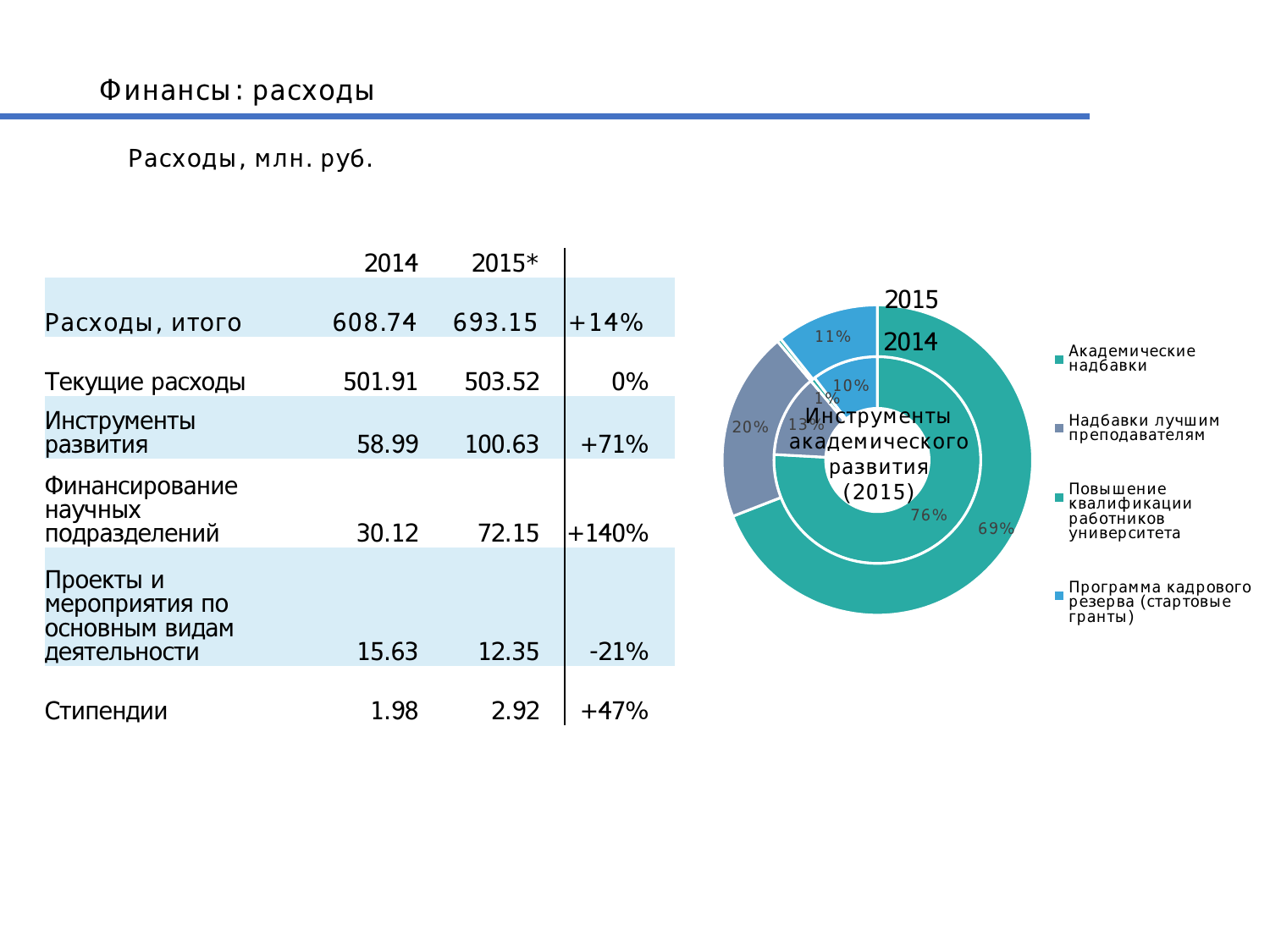

# Финансы: расходы
Расходы, млн. руб.
|  | 2014 | 2015\* |  |
| --- | --- | --- | --- |
| Расходы, итого | 608.74 | 693.15 | +14% |
| Текущие расходы | 501.91 | 503.52 | 0% |
| Инструменты развития | 58.99 | 100.63 | +71% |
| Финансирование научных подразделений | 30.12 | 72.15 | +140% |
| Проекты и мероприятия по основным видам деятельности | 15.63 | 12.35 | -21% |
| Стипендии | 1.98 | 2.92 | +47% |
2015

### Chart

| Category |  |  |
|---|---|---|
| Академические надбавки | 38921.54960000001 | 51980.08924876672 |
| Надбавки лучшим преподавателям | 6681.3796 | 14885.63617916044 |
| Повышение квалификации работников университета | 379.0 | 311.3993449999999 |
| Программа кадрового резерва (стартовые гранты) | 5328.4716 | 8059.77063019751 |
2014
Инструменты академического развития
(2015)